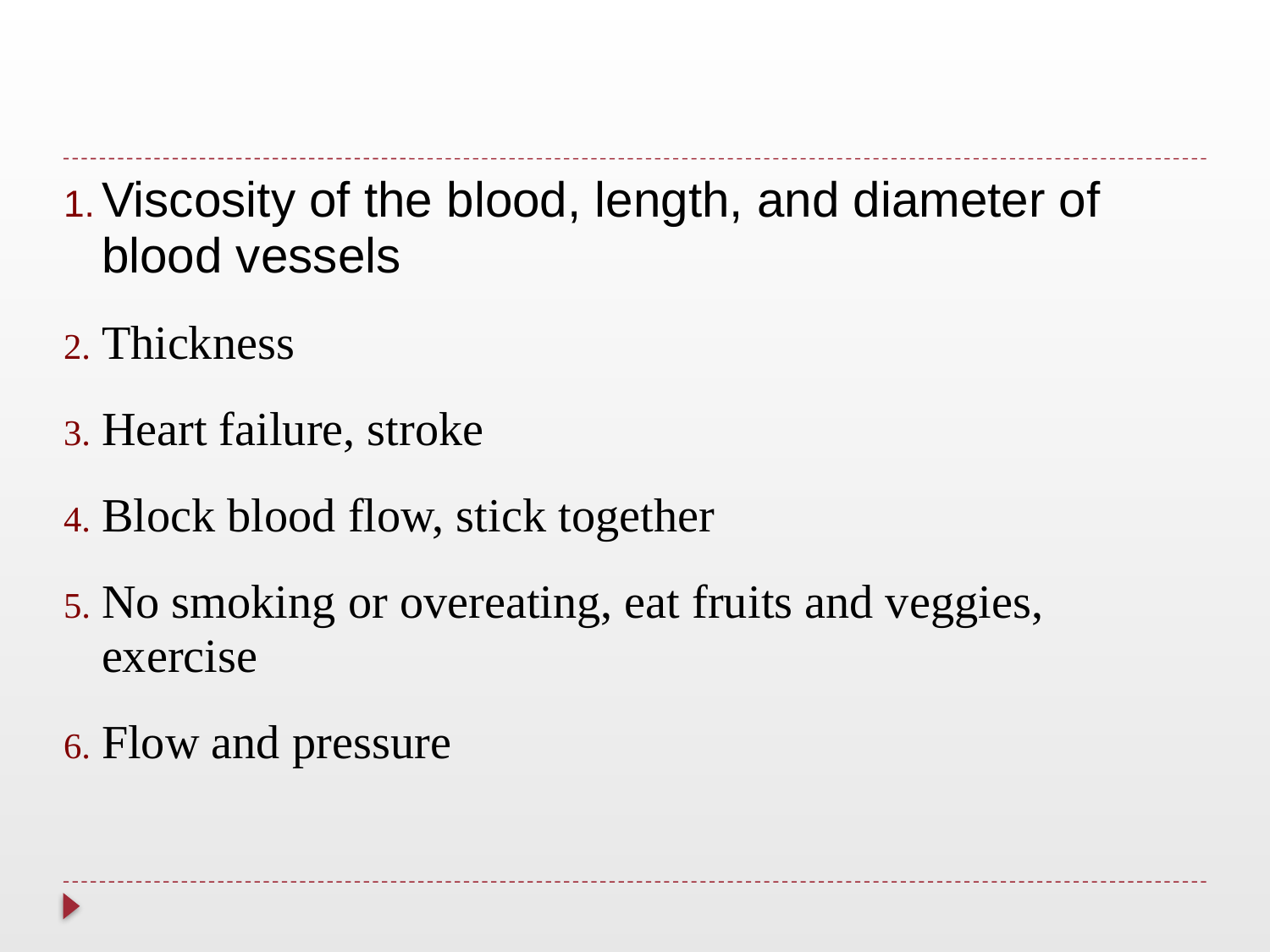

#
Viscosity of the blood, length, and diameter of blood vessels
Thickness
Heart failure, stroke
Block blood flow, stick together
No smoking or overeating, eat fruits and veggies, exercise
Flow and pressure